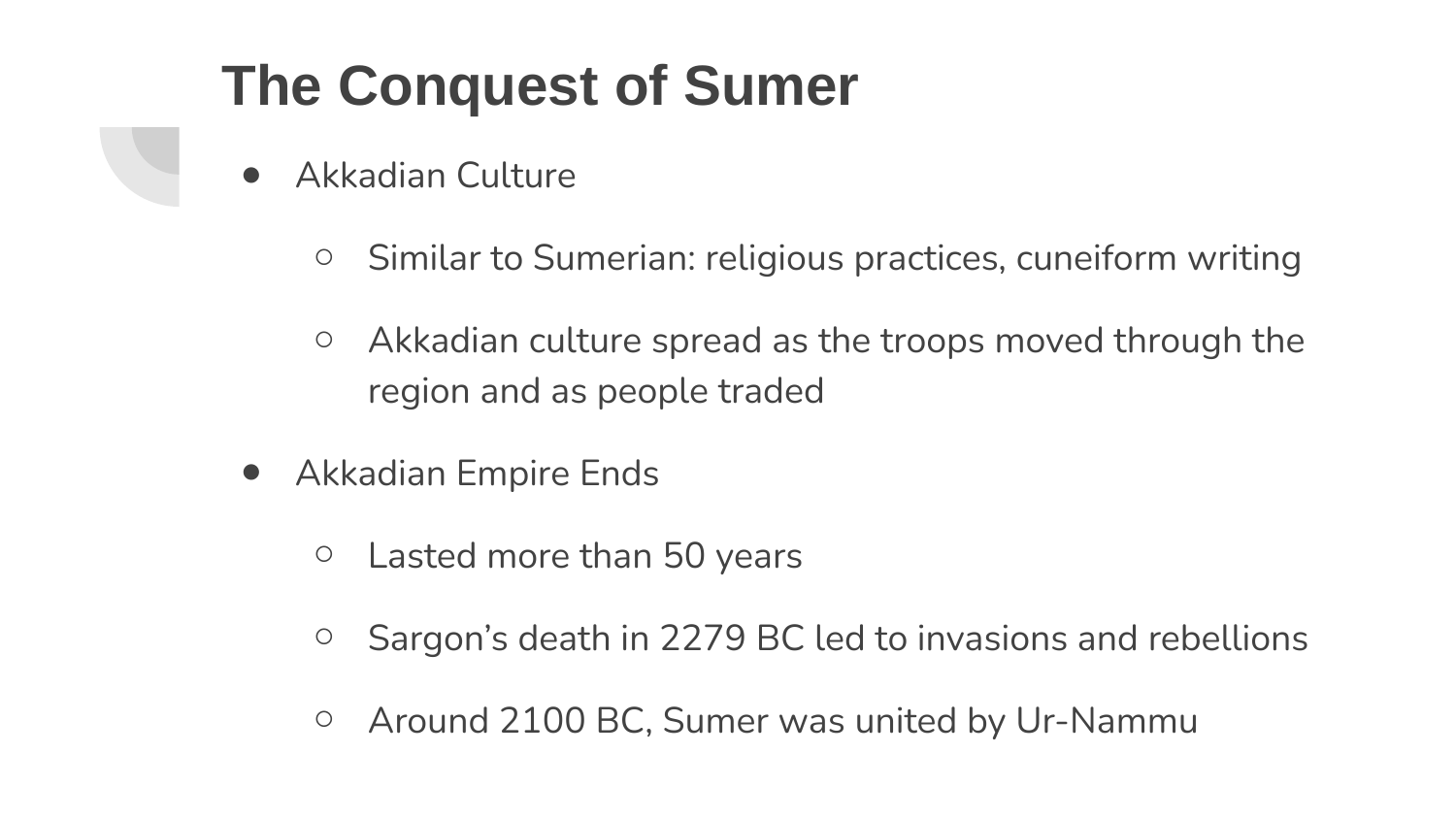

# The Conquest of Sumer
Akkadian Culture
Similar to Sumerian: religious practices, cuneiform writing
Akkadian culture spread as the troops moved through the region and as people traded
Akkadian Empire Ends
Lasted more than 50 years
Sargon’s death in 2279 BC led to invasions and rebellions
Around 2100 BC, Sumer was united by Ur-Nammu